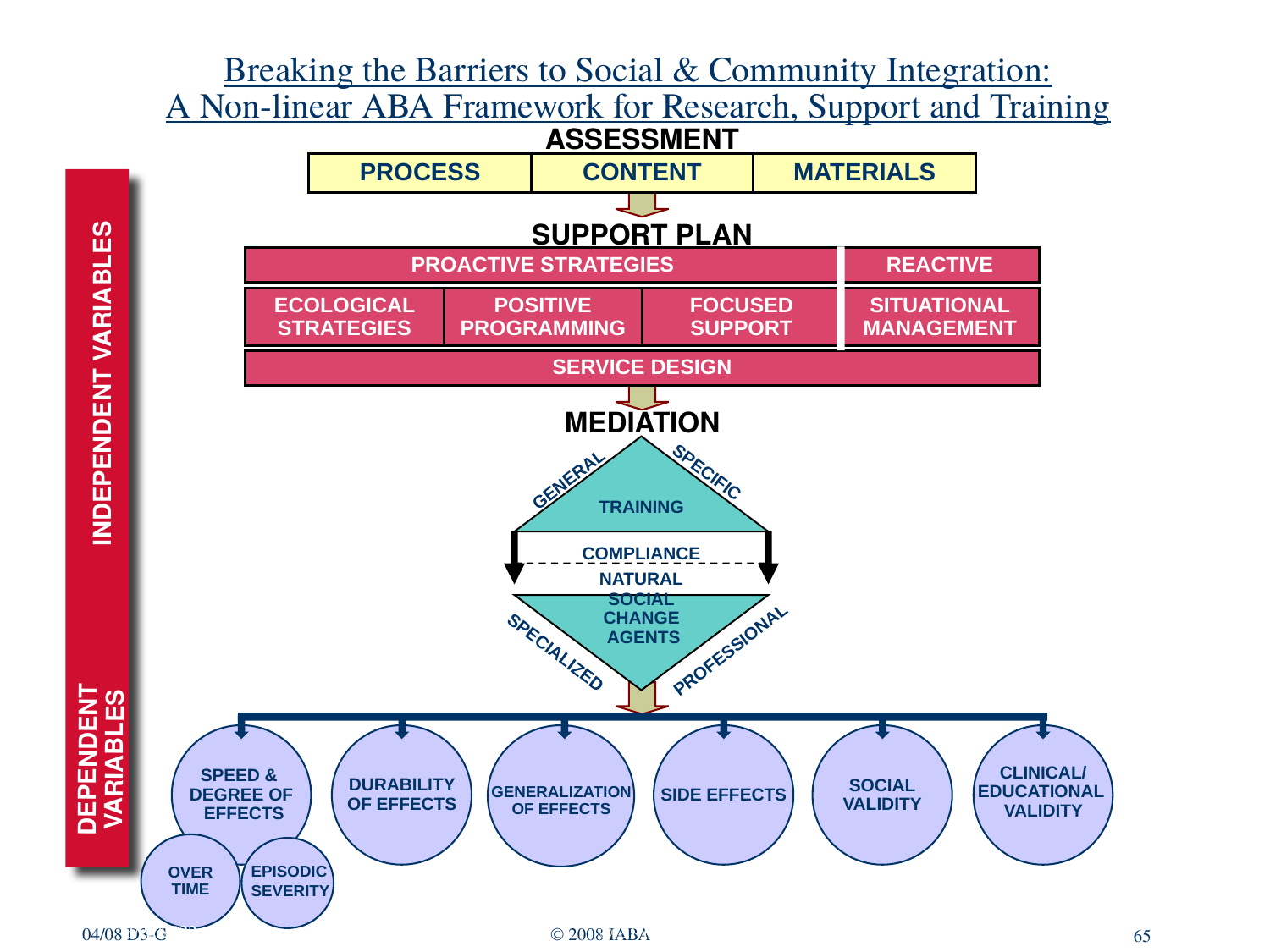

Breaking the Barriers to Social & Community Integration:
A Non-linear ABA Framework for Research, Support and Training
ASSESSMENT
PROCESS
CONTENT
MATERIALS

SUPPORT PLAN

PROACTIVE STRATEGIES
REACTIVE
ECOLOGICAL STRATEGIES
POSITIVE PROGRAMMING
FOCUSED SUPPORT
SITUATIONAL MANAGEMENT
SERVICE DESIGN
INDEPENDENT VARIABLES

MEDIATION
TRAINING
SPECIFIC
GENERAL

COMPLIANCE
NATURAL

SOCIAL
CHANGE
 AGENTS
PROFESSIONAL
SPECIALIZED

SPEED &
DEGREE OF
 EFFECTS

SIDE EFFECTS
SOCIAL
VALIDITY

DEPENDENT VARIABLES
CLINICAL/
EDUCATIONAL
VALIDITY
DURABILITY OF EFFECTS
GENERALIZATION OF EFFECTS
OVER
TIME

EPISODIC
SEVERITY
3/22/2022
© 2016 IABA
04/08 D3-G
© 2008 IABA
65